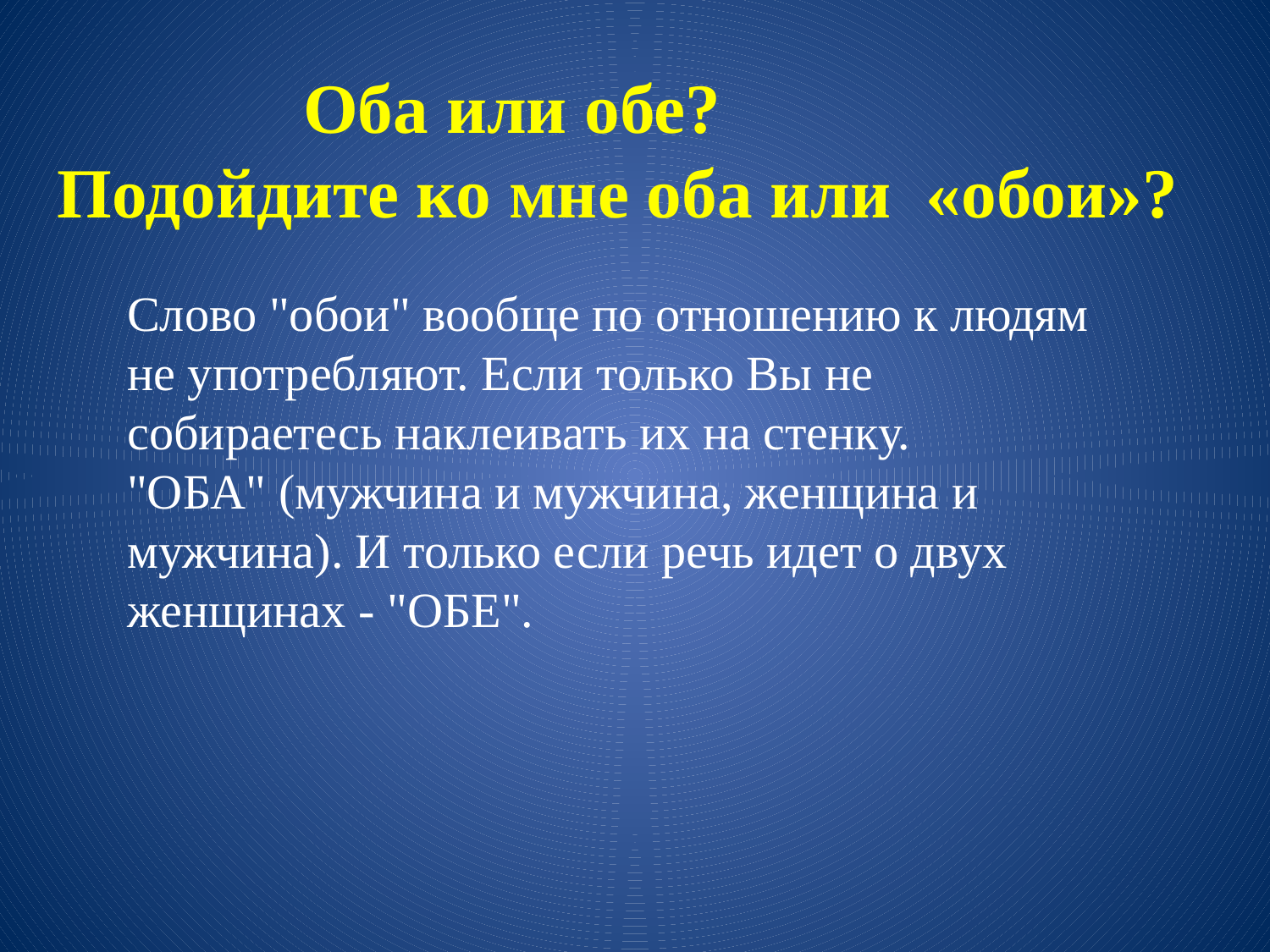

Оба или обе?
Подойдите ко мне оба или  «обои»?
Слово "обои" вообще по отношению к людям  не употребляют. Если только Вы не собираетесь наклеивать их на стенку.
"ОБА" (мужчина и мужчина, женщина и мужчина). И только если речь идет о двух женщинах - "ОБЕ".